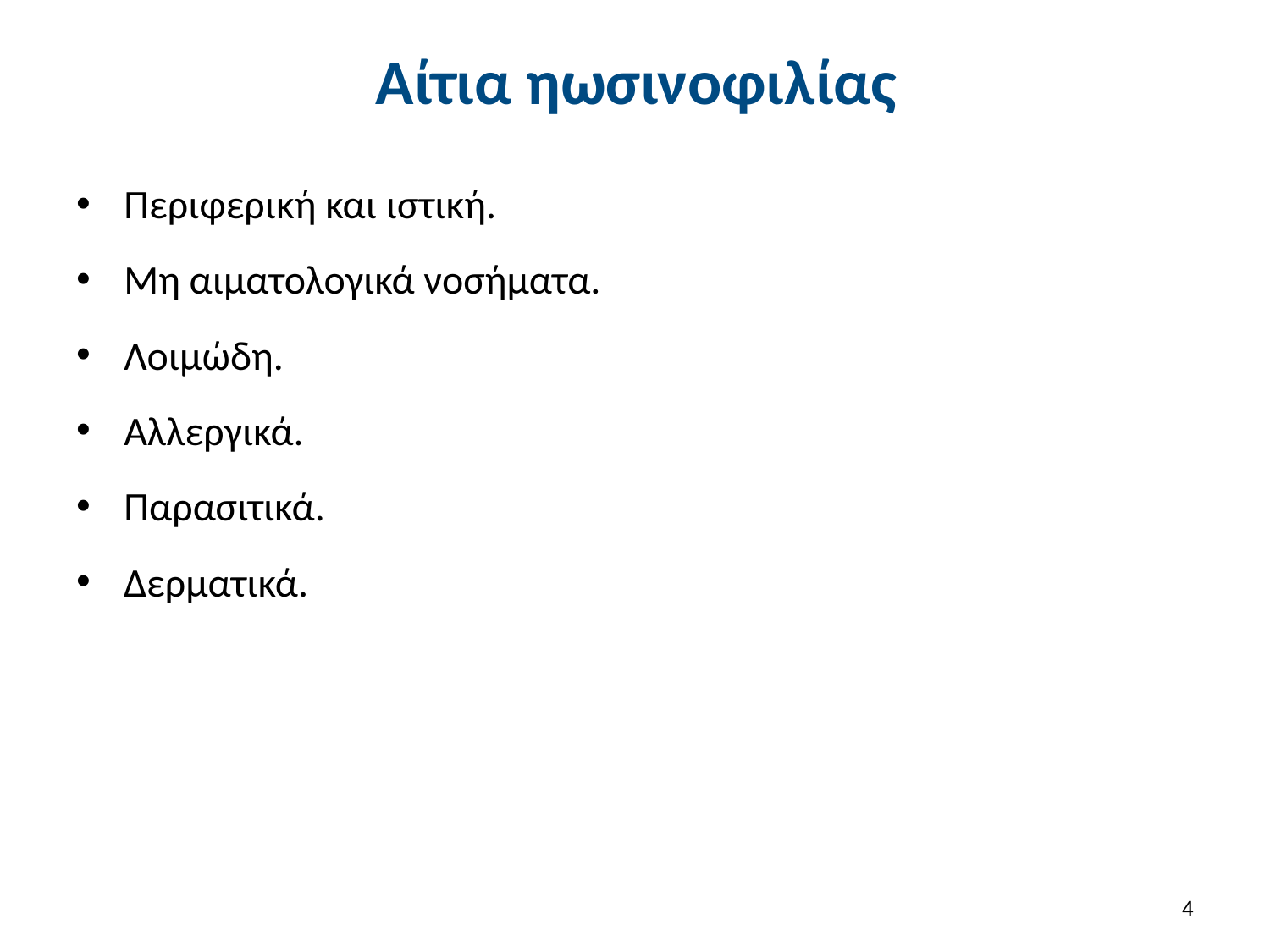

# Αίτια ηωσινοφιλίας
Περιφερική και ιστική.
Μη αιματολογικά νοσήματα.
Λοιμώδη.
Αλλεργικά.
Παρασιτικά.
Δερματικά.

4